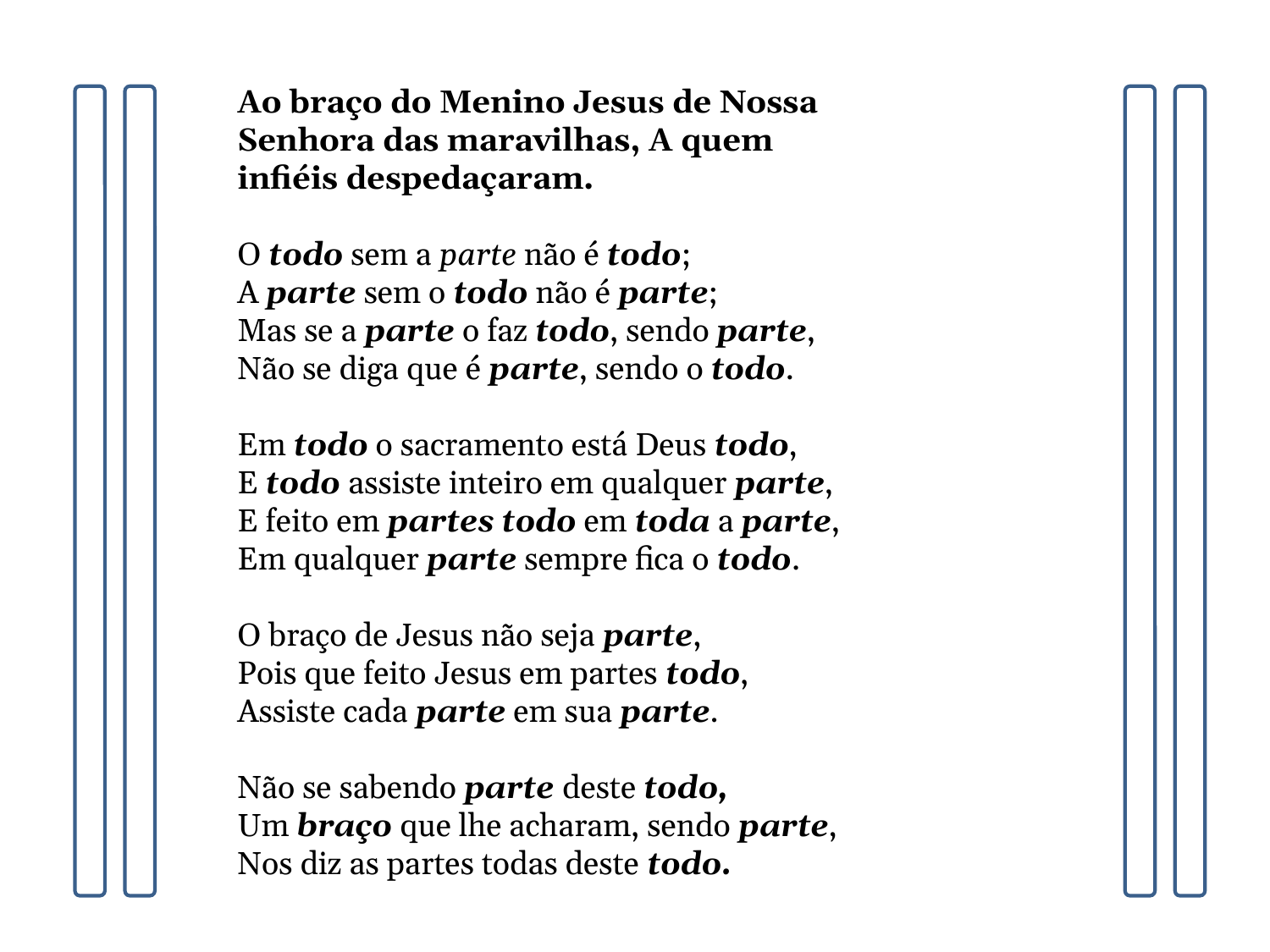

Ao braço do Menino Jesus de Nossa Senhora das maravilhas, A quem infiéis despedaçaram.
O todo sem a parte não é todo;
A parte sem o todo não é parte;
Mas se a parte o faz todo, sendo parte,
Não se diga que é parte, sendo o todo.
Em todo o sacramento está Deus todo,
E todo assiste inteiro em qualquer parte,
E feito em partes todo em toda a parte,
Em qualquer parte sempre fica o todo.
O braço de Jesus não seja parte,
Pois que feito Jesus em partes todo,
Assiste cada parte em sua parte.
Não se sabendo parte deste todo,
Um braço que lhe acharam, sendo parte,
Nos diz as partes todas deste todo.